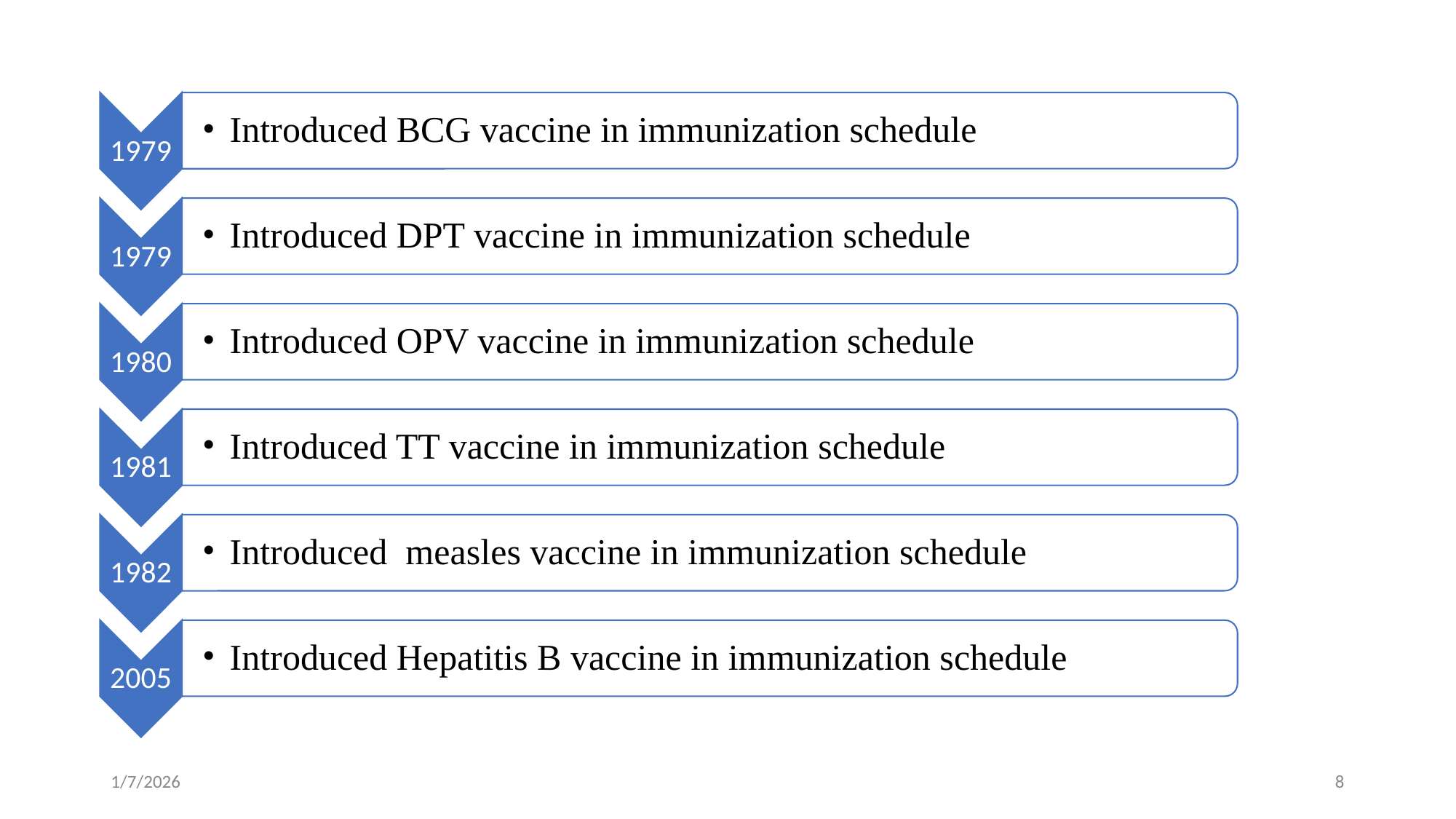

Introduced BCG vaccine in immunization schedule

1979
Introduced DPT vaccine in immunization schedule

1979
Introduced OPV vaccine in immunization schedule

1980
Introduced TT vaccine in immunization schedule

1981
Introduced  measles vaccine in immunization schedule

1982
Introduced Hepatitis B vaccine in immunization schedule

2005
1/7/2026
8